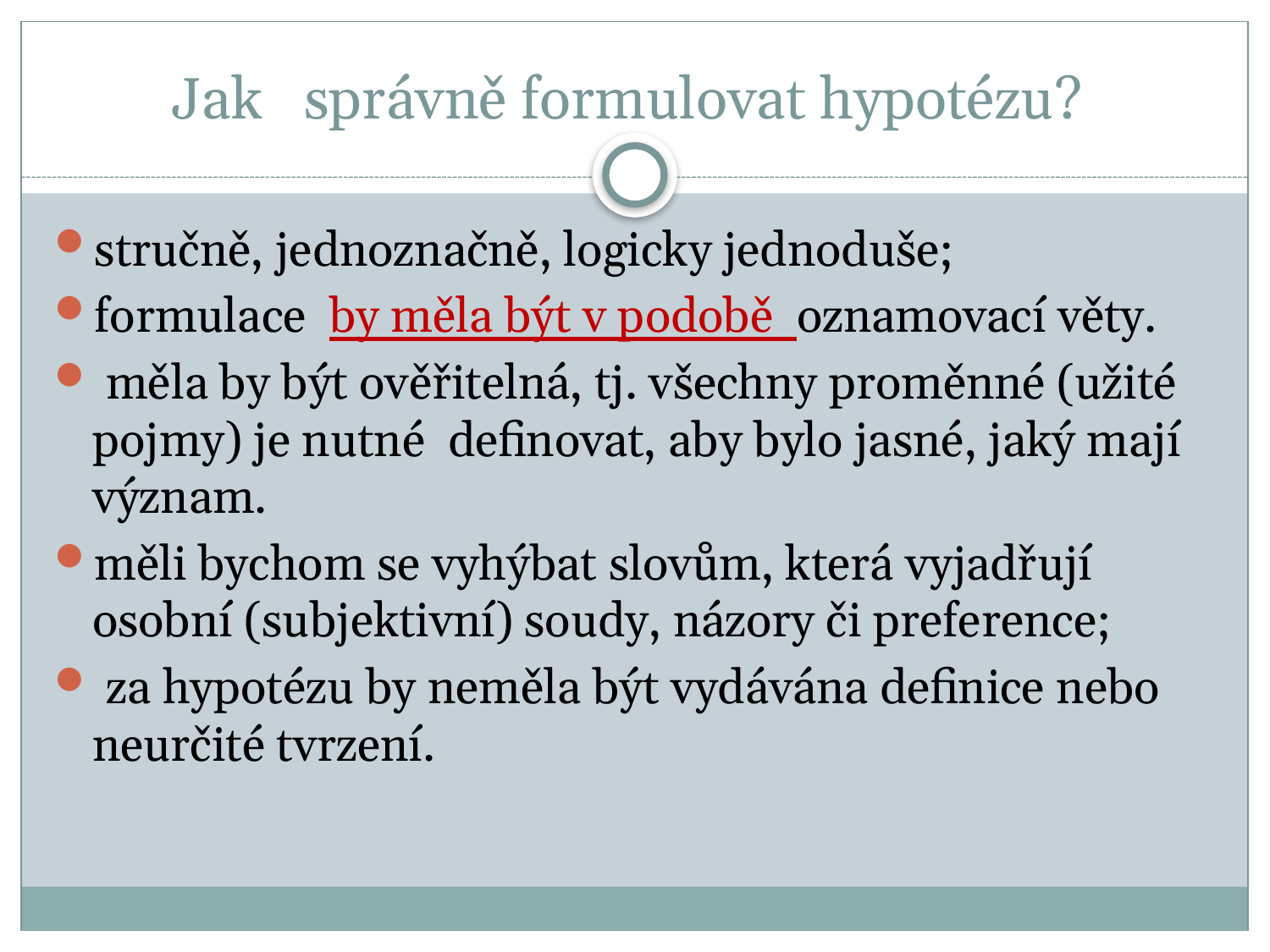

# Jak   správně formulovat hypotézu?
stručně, jednoznačně, logicky jednoduše;
formulace  by měla být v podobě  oznamovací věty.
 měla by být ověřitelná, tj. všechny proměnné (užité pojmy) je nutné  definovat, aby bylo jasné, jaký mají význam.
měli bychom se vyhýbat slovům, která vyjadřují osobní (subjektivní) soudy, názory či preference;
 za hypotézu by neměla být vydávána definice nebo neurčité tvrzení.